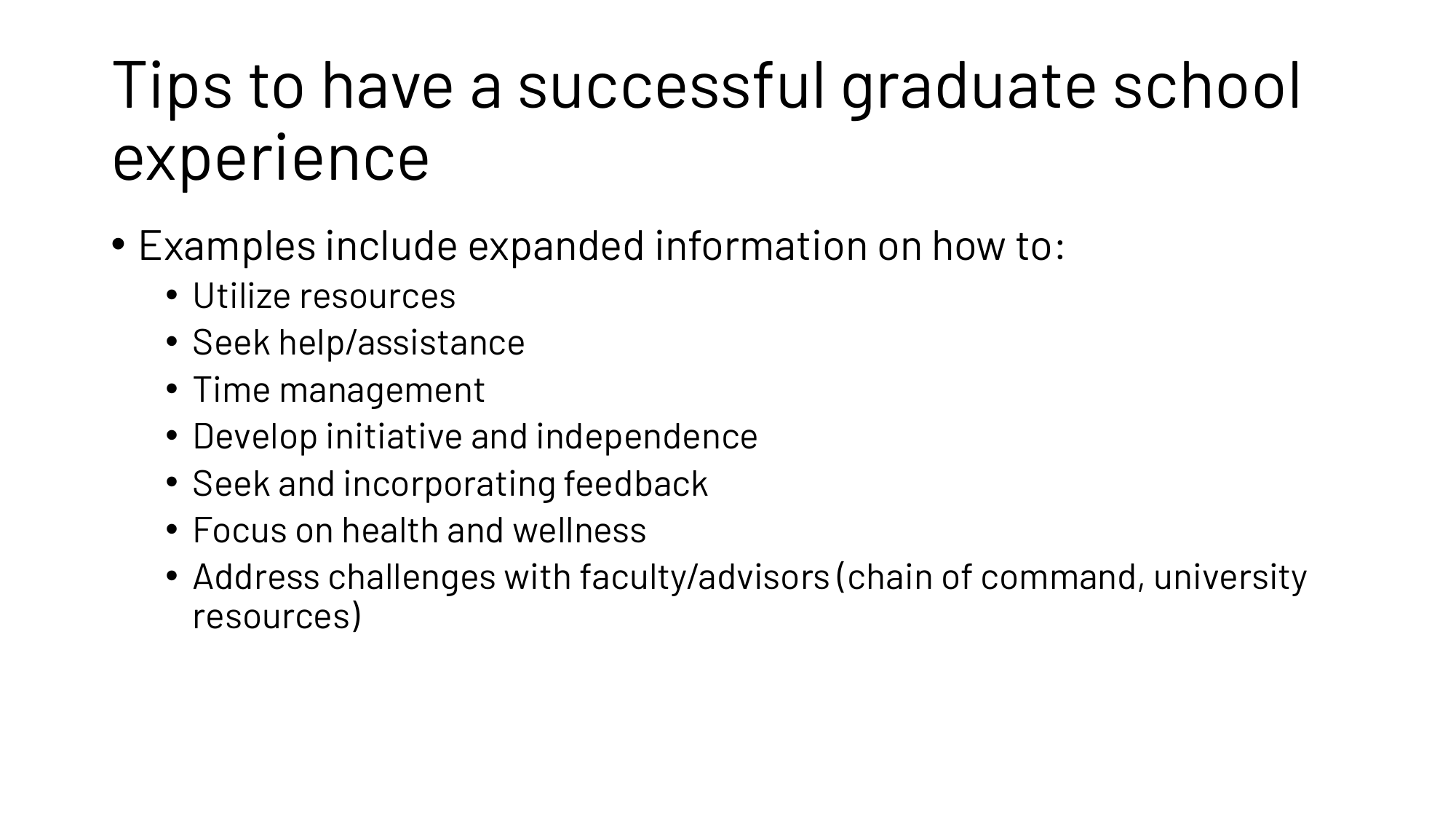

# Tips to have a successful graduate school experience
Examples include expanded information on how to:
Utilize resources
Seek help/assistance
Time management
Develop initiative and independence
Seek and incorporating feedback
Focus on health and wellness
Address challenges with faculty/advisors (chain of command, university resources)